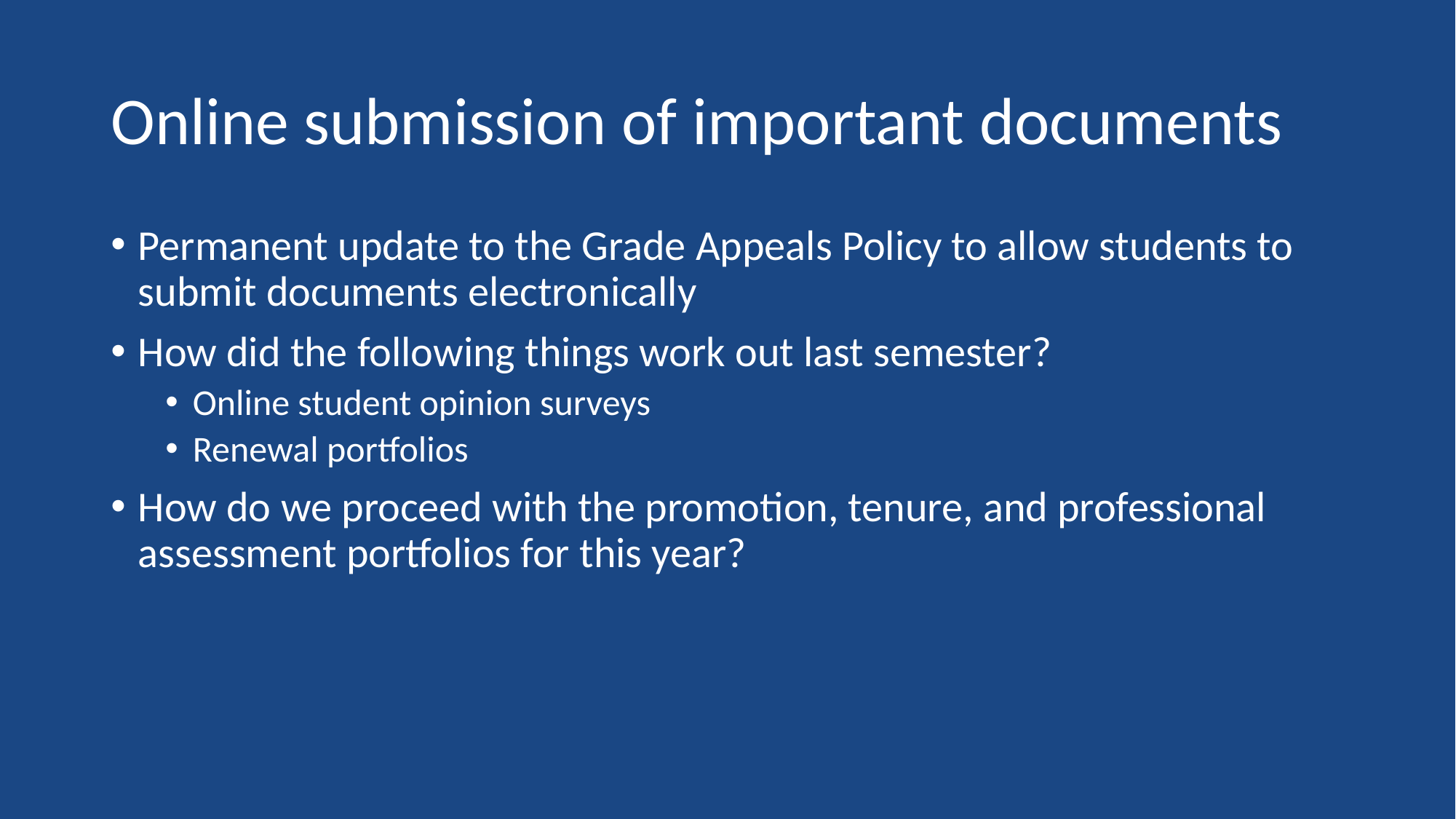

# Online submission of important documents
Permanent update to the Grade Appeals Policy to allow students to submit documents electronically
How did the following things work out last semester?
Online student opinion surveys
Renewal portfolios
How do we proceed with the promotion, tenure, and professional assessment portfolios for this year?